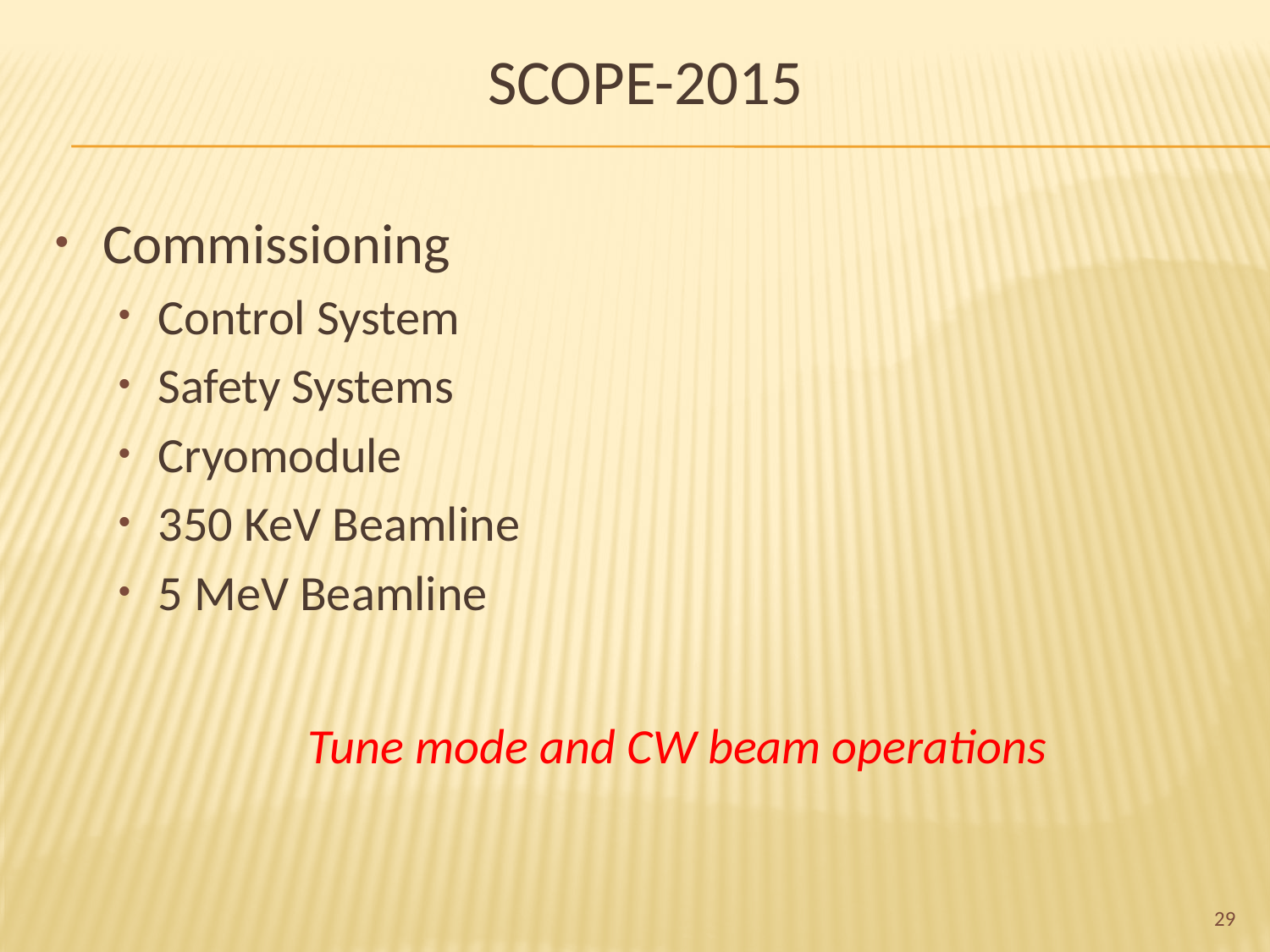

# Scope-2015
Commissioning
Control System
Safety Systems
Cryomodule
350 KeV Beamline
5 MeV Beamline

Tune mode and CW beam operations
29